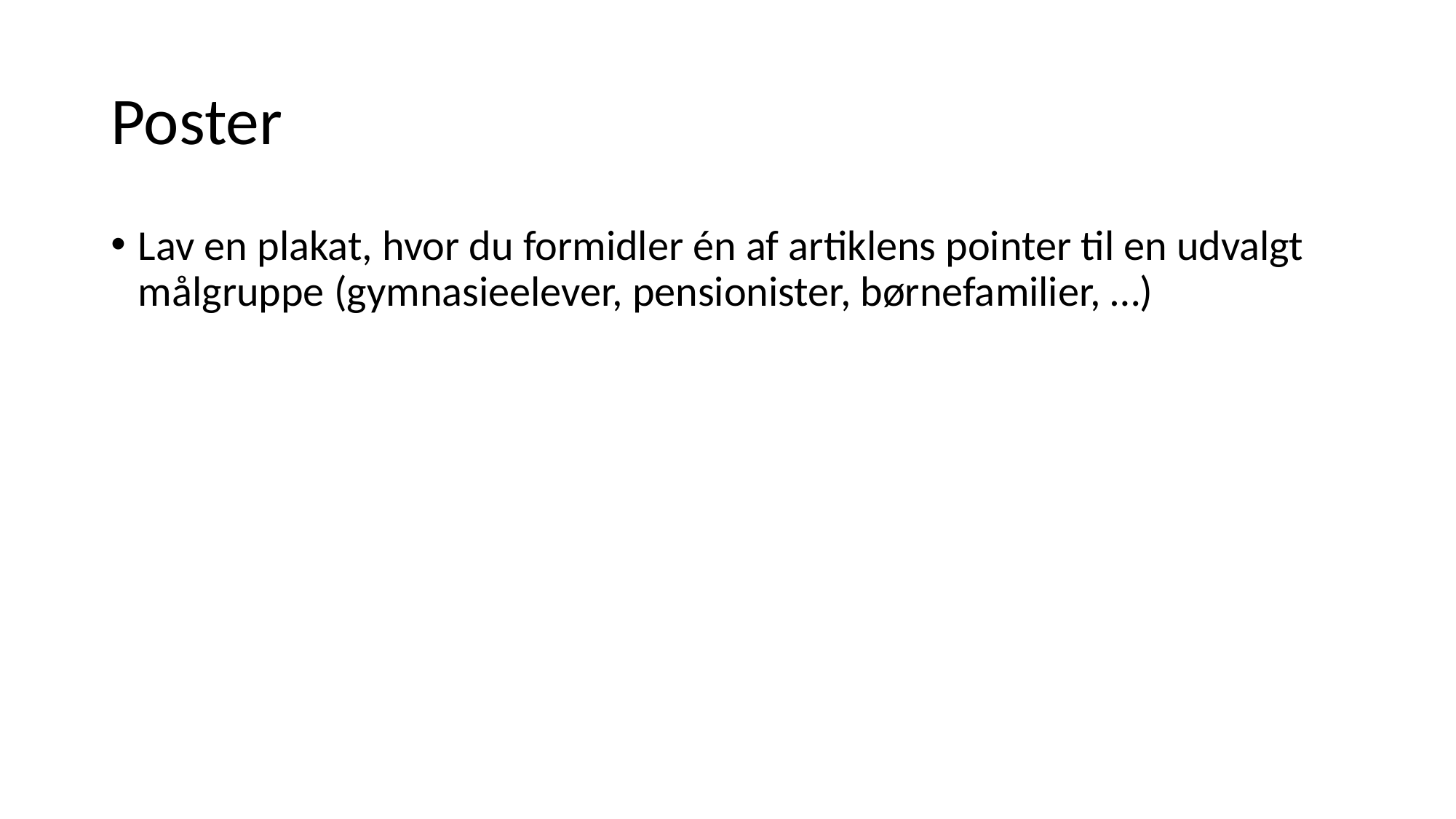

# Poster
Lav en plakat, hvor du formidler én af artiklens pointer til en udvalgt målgruppe (gymnasieelever, pensionister, børnefamilier, …)